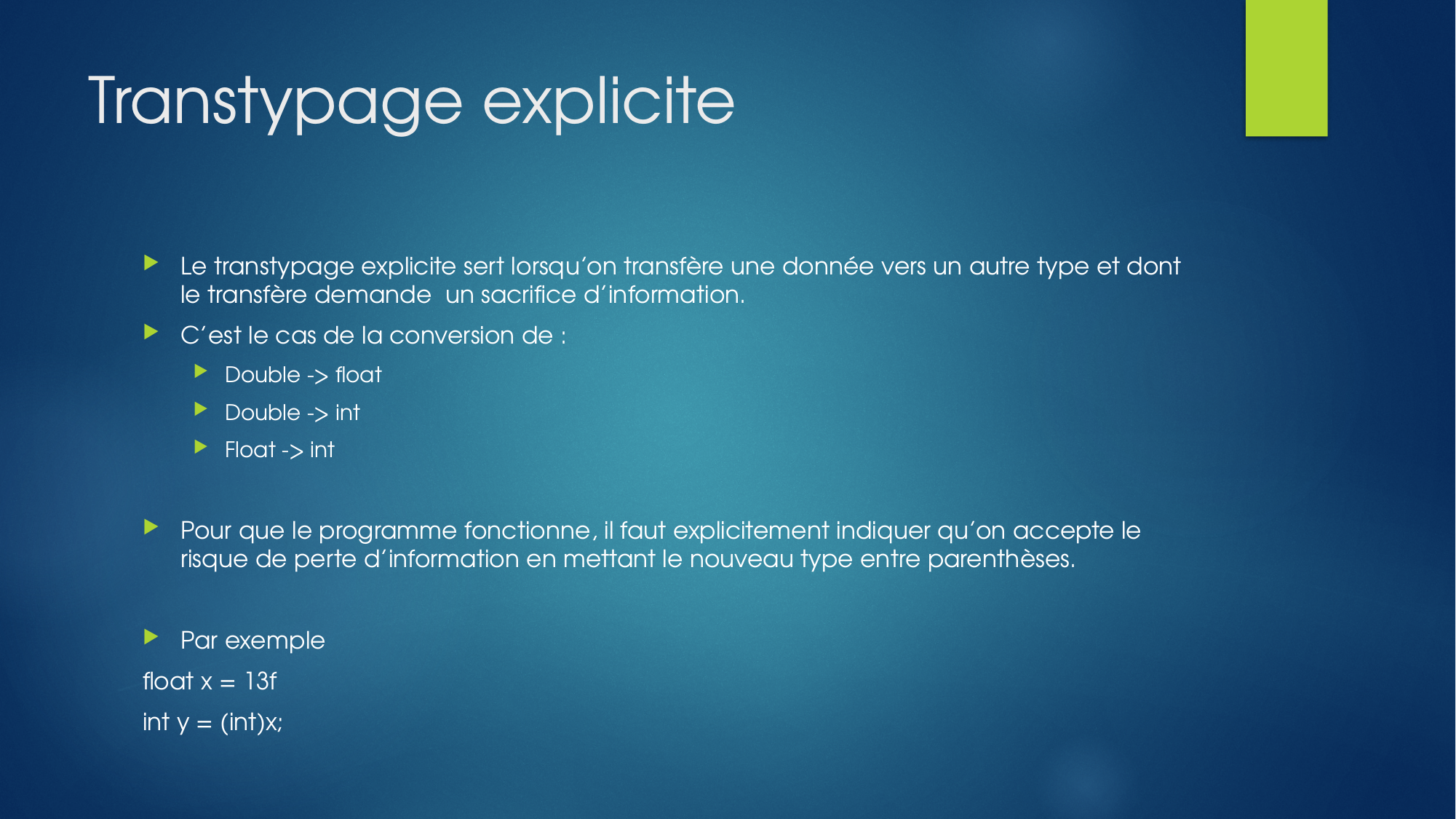

# Transtypage explicite
Le transtypage explicite sert lorsqu’on transfère une donnée vers un autre type et dont le transfère demande  un sacrifice d’information.
C’est le cas de la conversion de :
Double -> float
Double -> int
Float -> int

Pour que le programme fonctionne, il faut explicitement indiquer qu’on accepte le risque de perte d’information en mettant le nouveau type entre parenthèses.

Par exemple
float x = 13f
int y = (int)x;